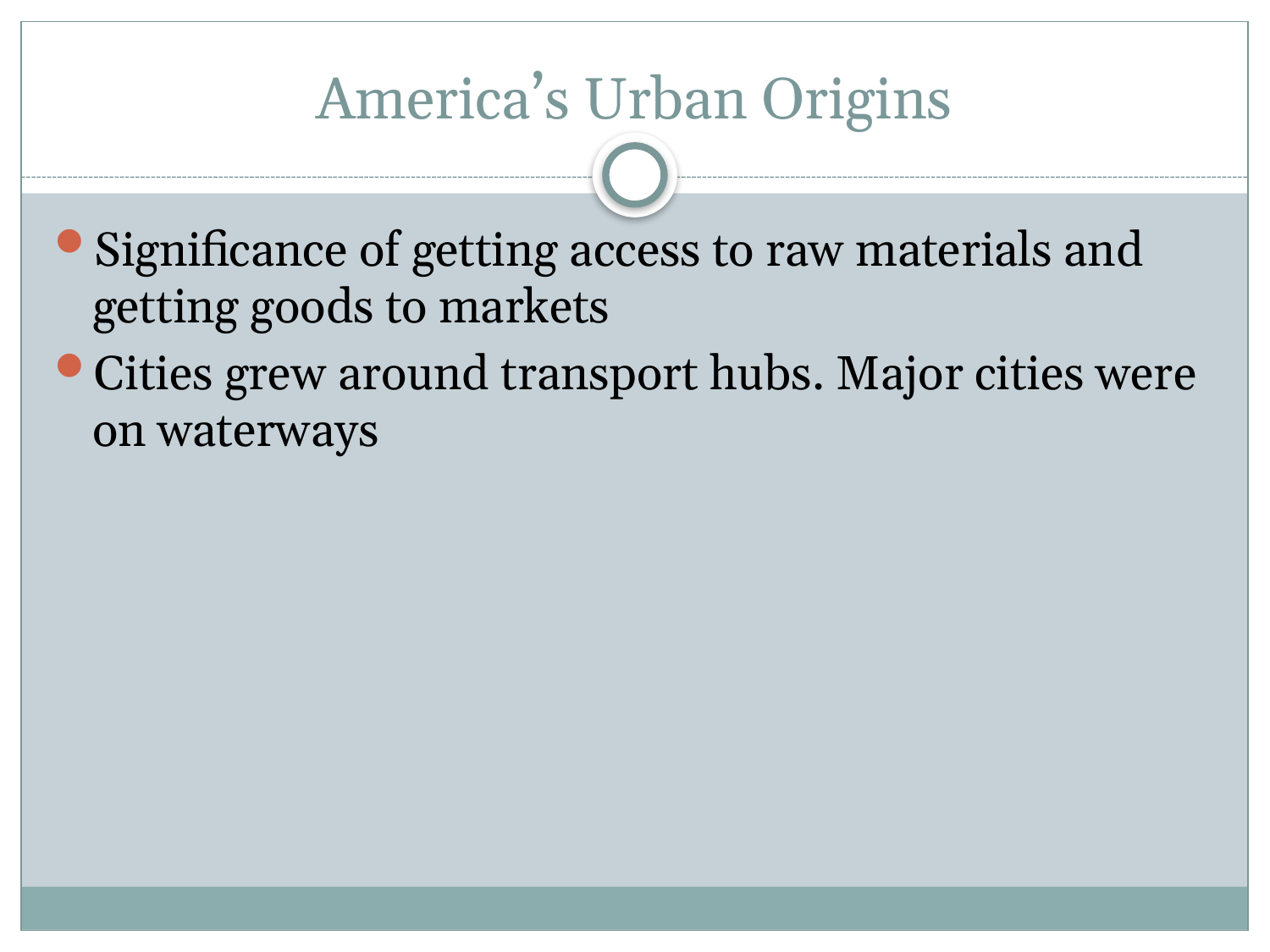

# America’s Urban Origins
Significance of getting access to raw materials and getting goods to markets
Cities grew around transport hubs. Major cities were on waterways